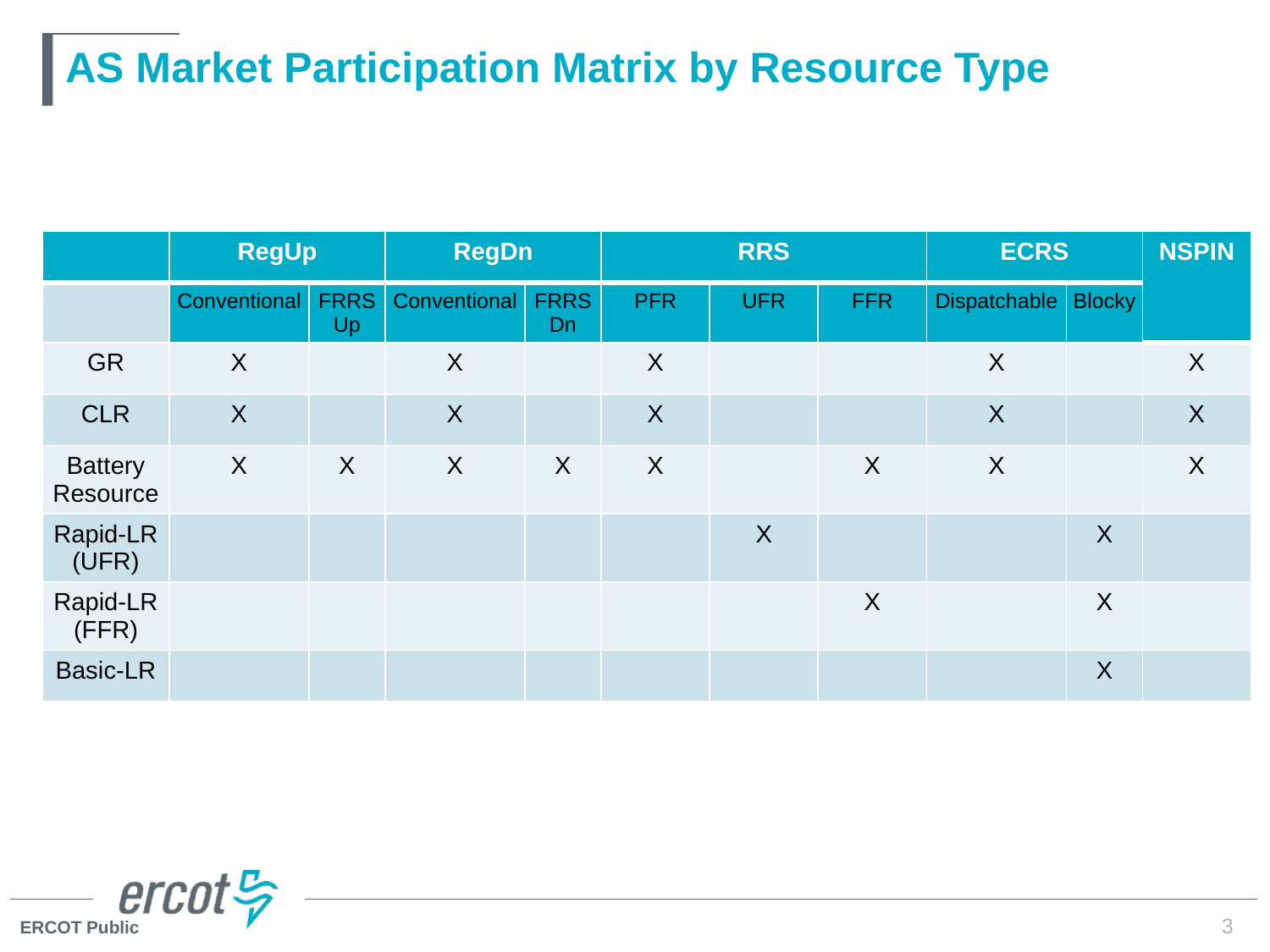

# AS Market Participation Matrix by Resource Type
|  | RegUp |  | RegDn |  | RRS |  |  | ECRS |  | NSPIN |
| --- | --- | --- | --- | --- | --- | --- | --- | --- | --- | --- |
|  | Conventional | FRRS Up | Conventional | FRRS Dn | PFR | UFR | FFR | Dispatchable | Blocky |  |
| GR | X |  | X |  | X |  |  | X |  | X |
| CLR | X |  | X |  | X |  |  | X |  | X |
| Battery Resource | X | X | X | X | X |  | X | X |  | X |
| Rapid-LR (UFR) |  |  |  |  |  | X |  |  | X |  |
| Rapid-LR (FFR) |  |  |  |  |  |  | X |  | X |  |
| Basic-LR |  |  |  |  |  |  |  |  | X |  |
3